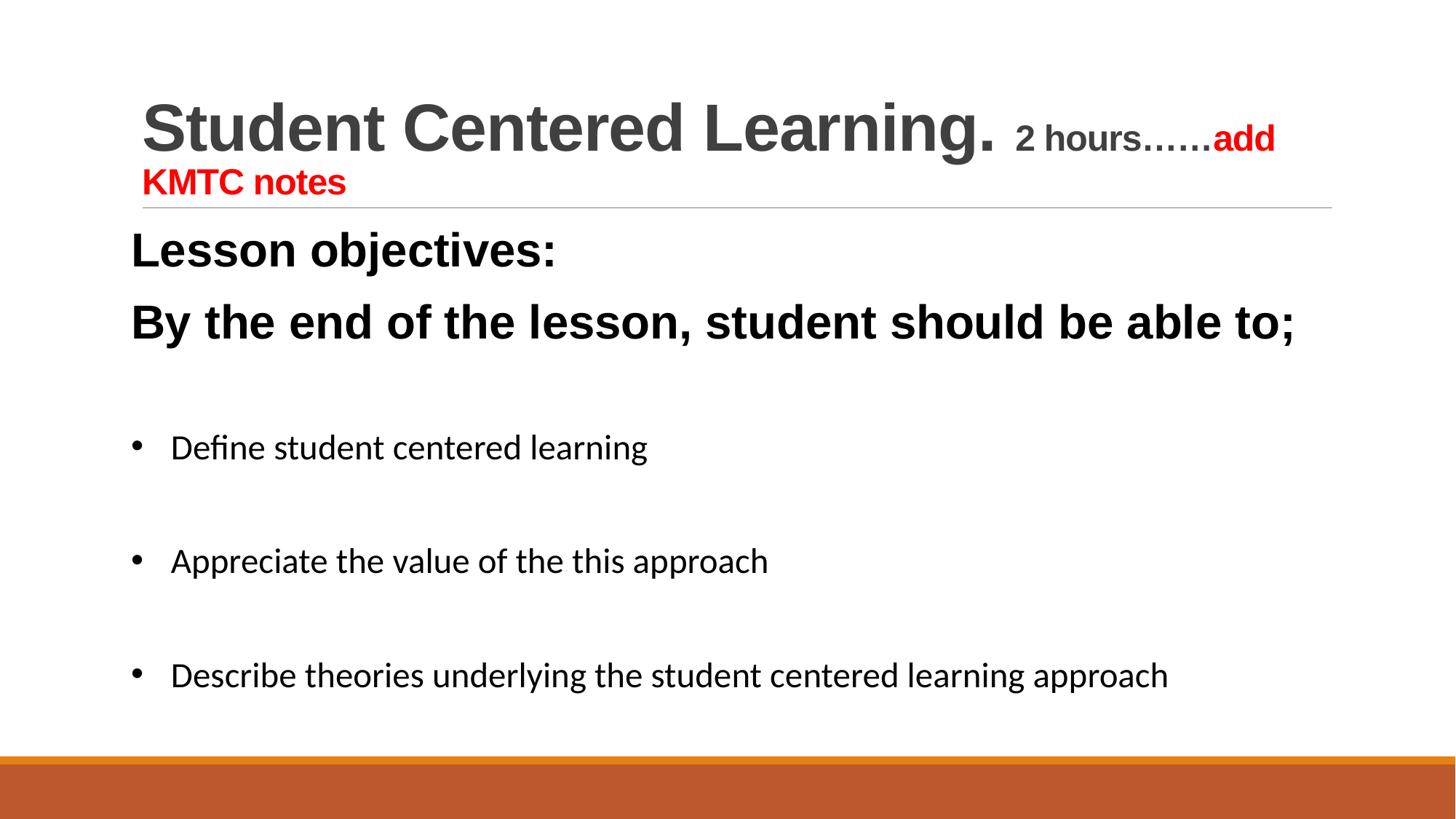

# Student Centered Learning. 2 hours……add KMTC notes
Lesson objectives:
By the end of the lesson, student should be able to;
Define student centered learning
Appreciate the value of the this approach
Describe theories underlying the student centered learning approach